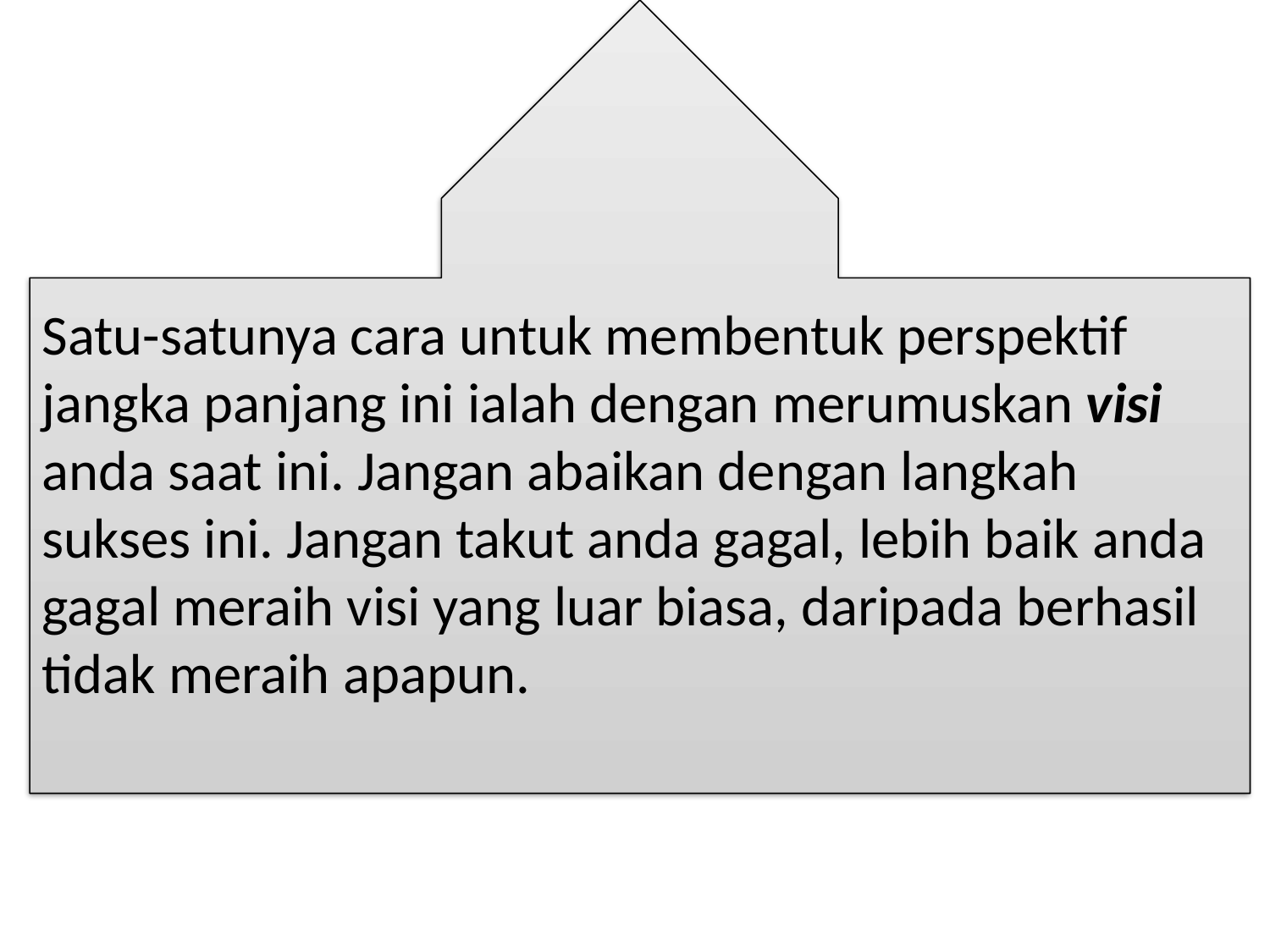

Satu-satunya cara untuk membentuk perspektif jangka panjang ini ialah dengan merumuskan visi anda saat ini. Jangan abaikan dengan langkah sukses ini. Jangan takut anda gagal, lebih baik anda gagal meraih visi yang luar biasa, daripada berhasil tidak meraih apapun.